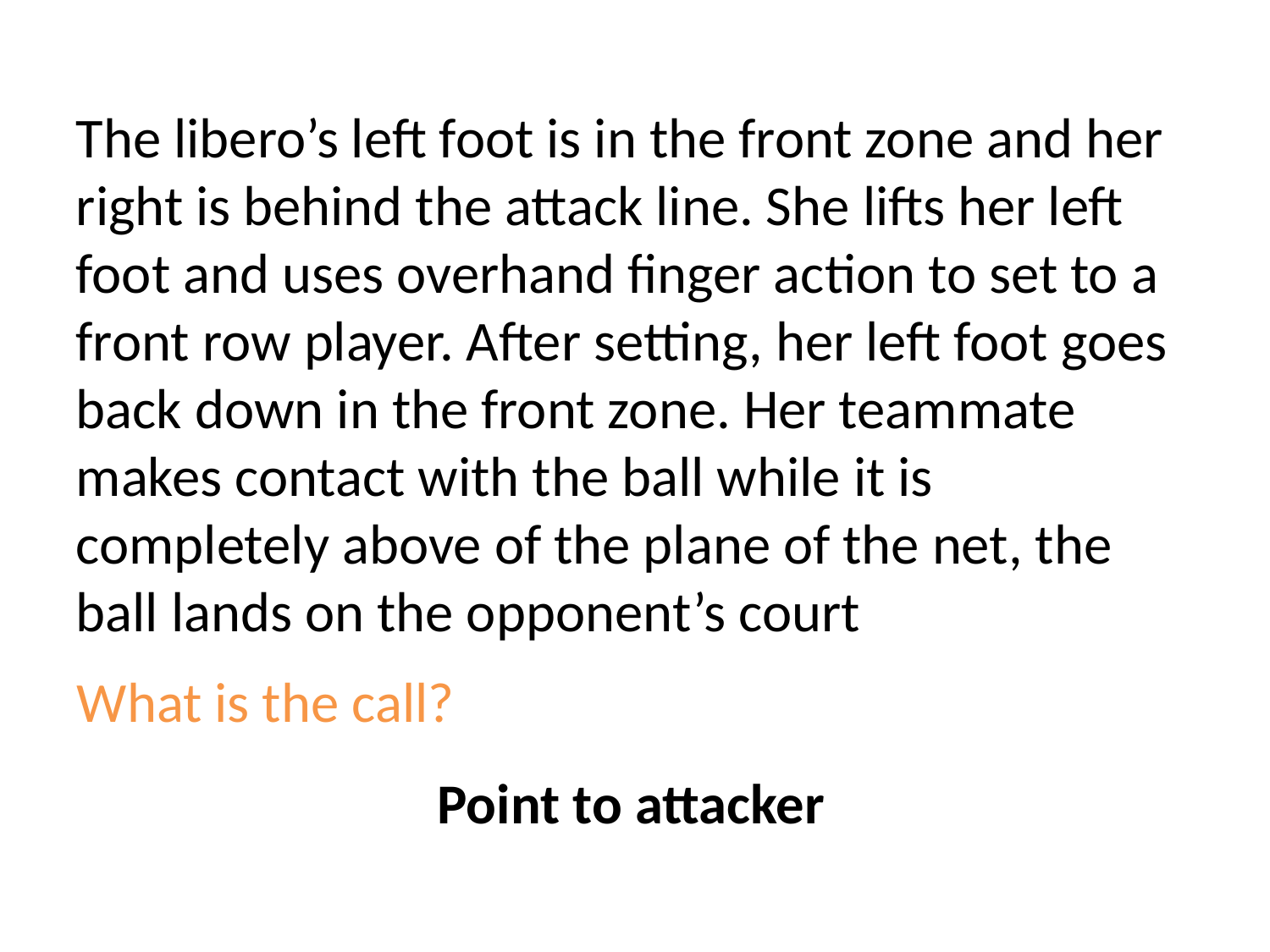

The libero’s left foot is in the front zone and her right is behind the attack line. She lifts her left foot and uses overhand finger action to set to a front row player. After setting, her left foot goes back down in the front zone. Her teammate makes contact with the ball while it is completely above of the plane of the net, the ball lands on the opponent’s court
What is the call?
Point to attacker